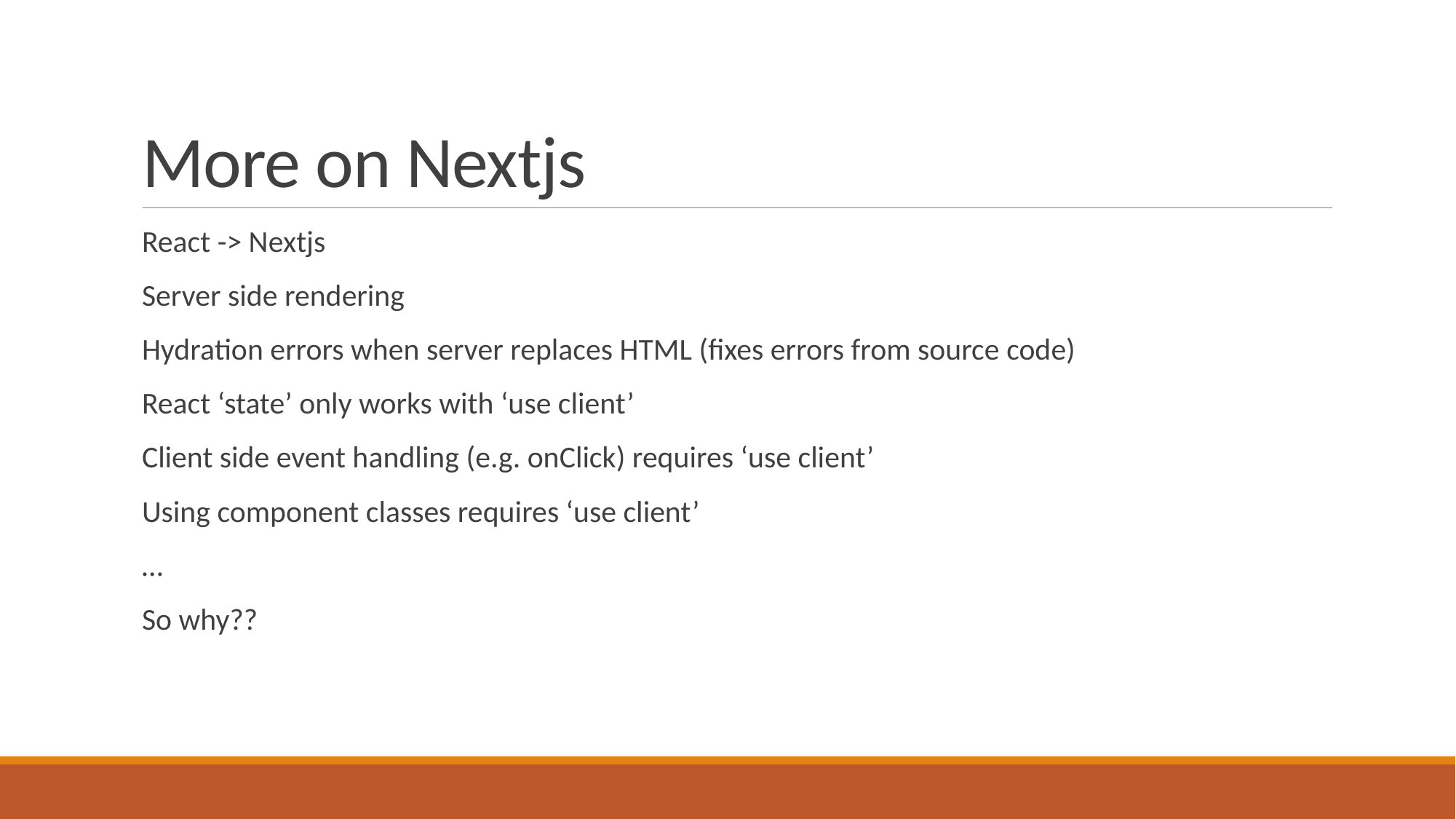

# More on Nextjs
React -> Nextjs
Server side rendering
Hydration errors when server replaces HTML (fixes errors from source code)
React ‘state’ only works with ‘use client’
Client side event handling (e.g. onClick) requires ‘use client’
Using component classes requires ‘use client’
…
So why??